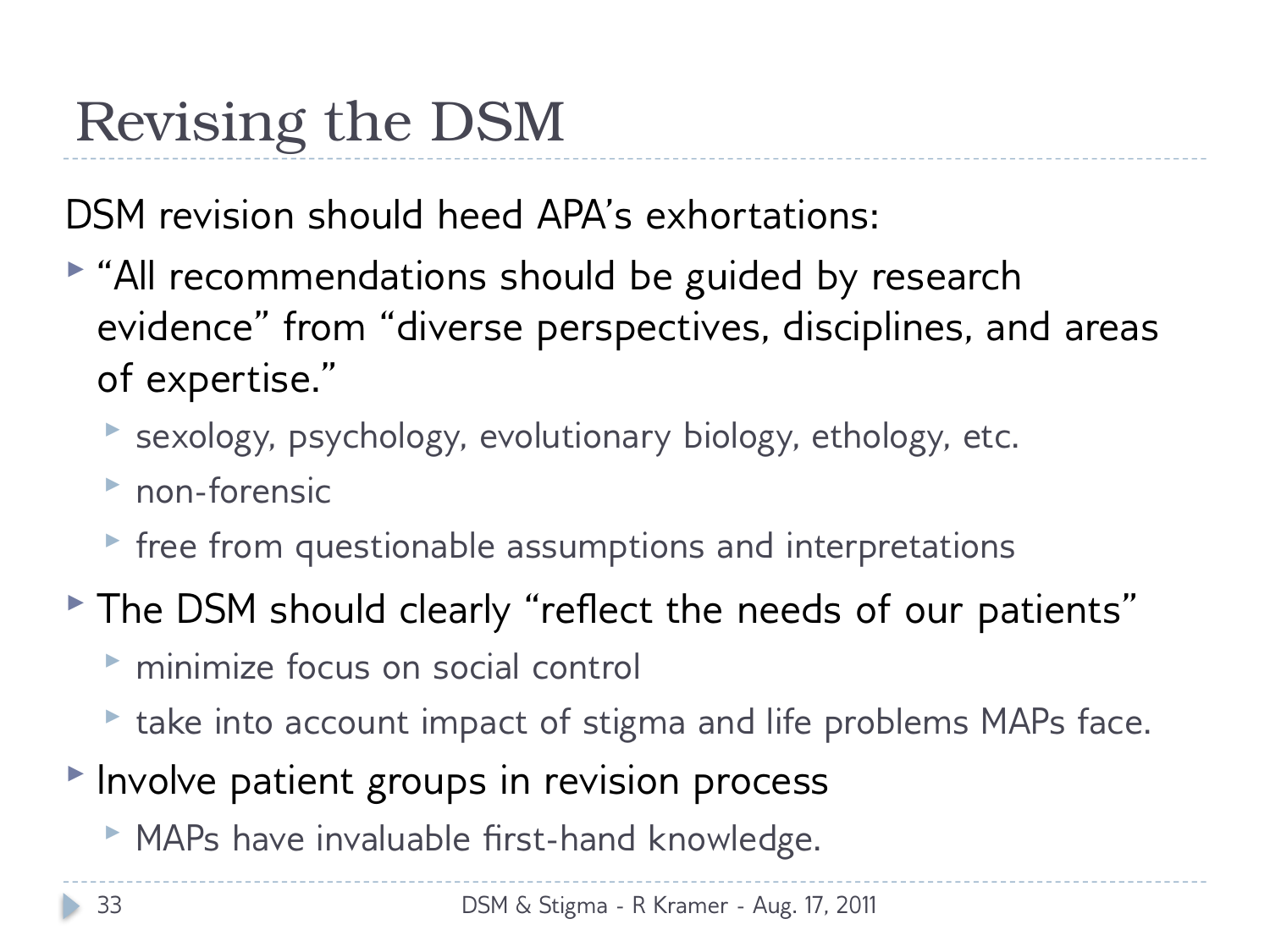

# Revising the DSM
DSM revision should heed APA’s exhortations:
“All recommendations should be guided by research evidence” from “diverse perspectives, disciplines, and areas of expertise.”
sexology, psychology, evolutionary biology, ethology, etc.
non-forensic
free from questionable assumptions and interpretations
The DSM should clearly “reflect the needs of our patients”
minimize focus on social control
take into account impact of stigma and life problems MAPs face.
Involve patient groups in revision process
MAPs have invaluable first-hand knowledge.

33
DSM & Stigma - R Kramer - Aug. 17, 2011